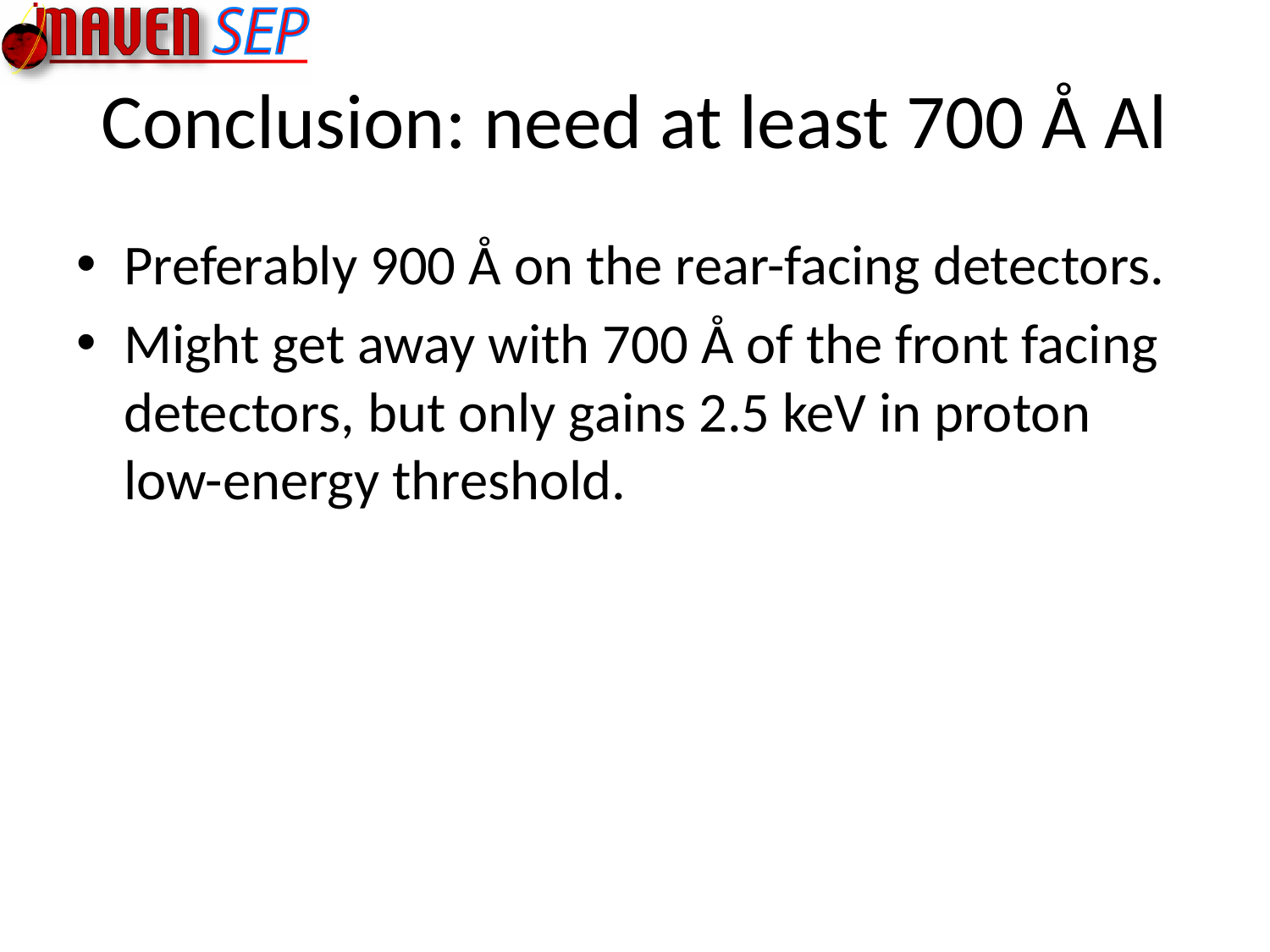

# Conclusion: need at least 700 Å Al
Preferably 900 Å on the rear-facing detectors.
Might get away with 700 Å of the front facing detectors, but only gains 2.5 keV in proton low-energy threshold.